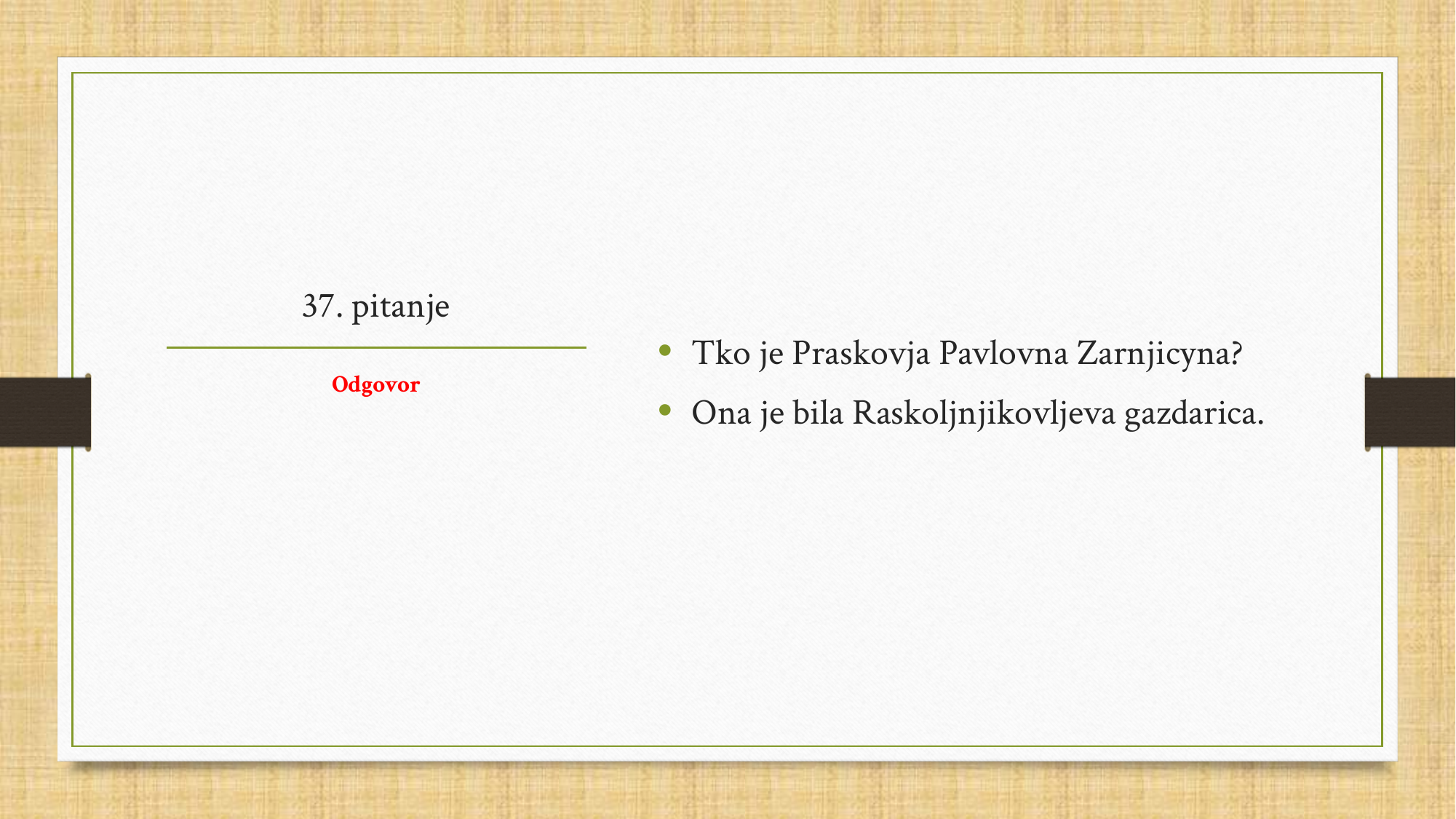

Tko je Praskovja Pavlovna Zarnjicyna?
Ona je bila Raskoljnjikovljeva gazdarica.

# 37. pitanje
Odgovor